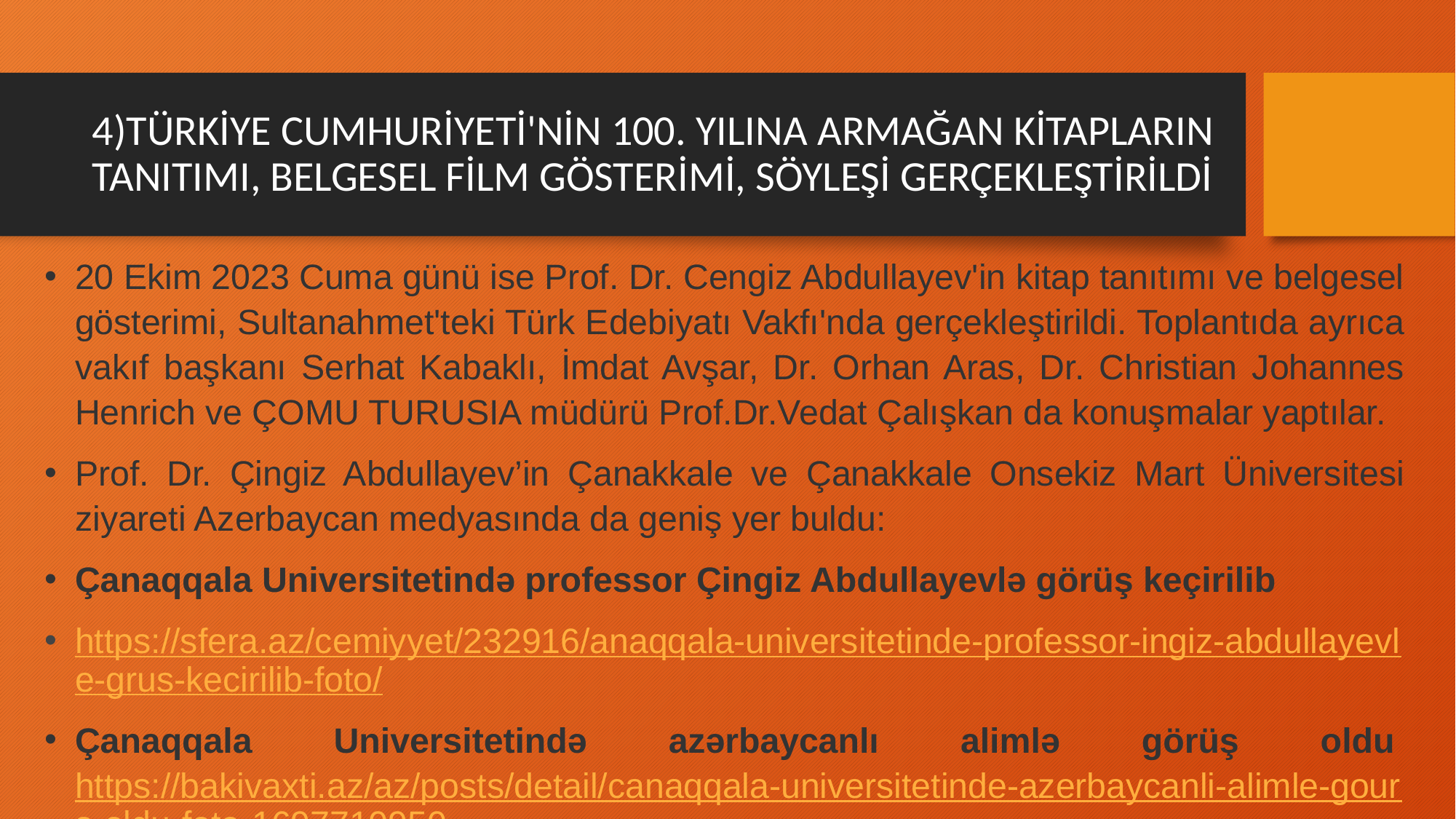

# 4)TÜRKİYE CUMHURİYETİ'NİN 100. YILINA ARMAĞAN KİTAPLARIN TANITIMI, BELGESEL FİLM GÖSTERİMİ, SÖYLEŞİ GERÇEKLEŞTİRİLDİ
20 Ekim 2023 Cuma günü ise Prof. Dr. Cengiz Abdullayev'in kitap tanıtımı ve belgesel gösterimi, Sultanahmet'teki Türk Edebiyatı Vakfı'nda gerçekleştirildi. Toplantıda ayrıca vakıf başkanı Serhat Kabaklı, İmdat Avşar, Dr. Orhan Aras, Dr. Christian Johannes Henrich ve ÇOMU TURUSIA müdürü Prof.Dr.Vedat Çalışkan da konuşmalar yaptılar.
Prof. Dr. Çingiz Abdullayev’in Çanakkale ve Çanakkale Onsekiz Mart Üniversitesi ziyareti Azerbaycan medyasında da geniş yer buldu:
Çanaqqala Universitetində professor Çingiz Abdullayevlə görüş keçirilib
https://sfera.az/cemiyyet/232916/anaqqala-universitetinde-professor-ingiz-abdullayevle-grus-kecirilib-foto/
Çanaqqala Universitetində azərbaycanlı alimlə görüş oldu https://bakivaxti.az/az/posts/detail/canaqqala-universitetinde-azerbaycanli-alimle-gours-oldu-foto-1697710950